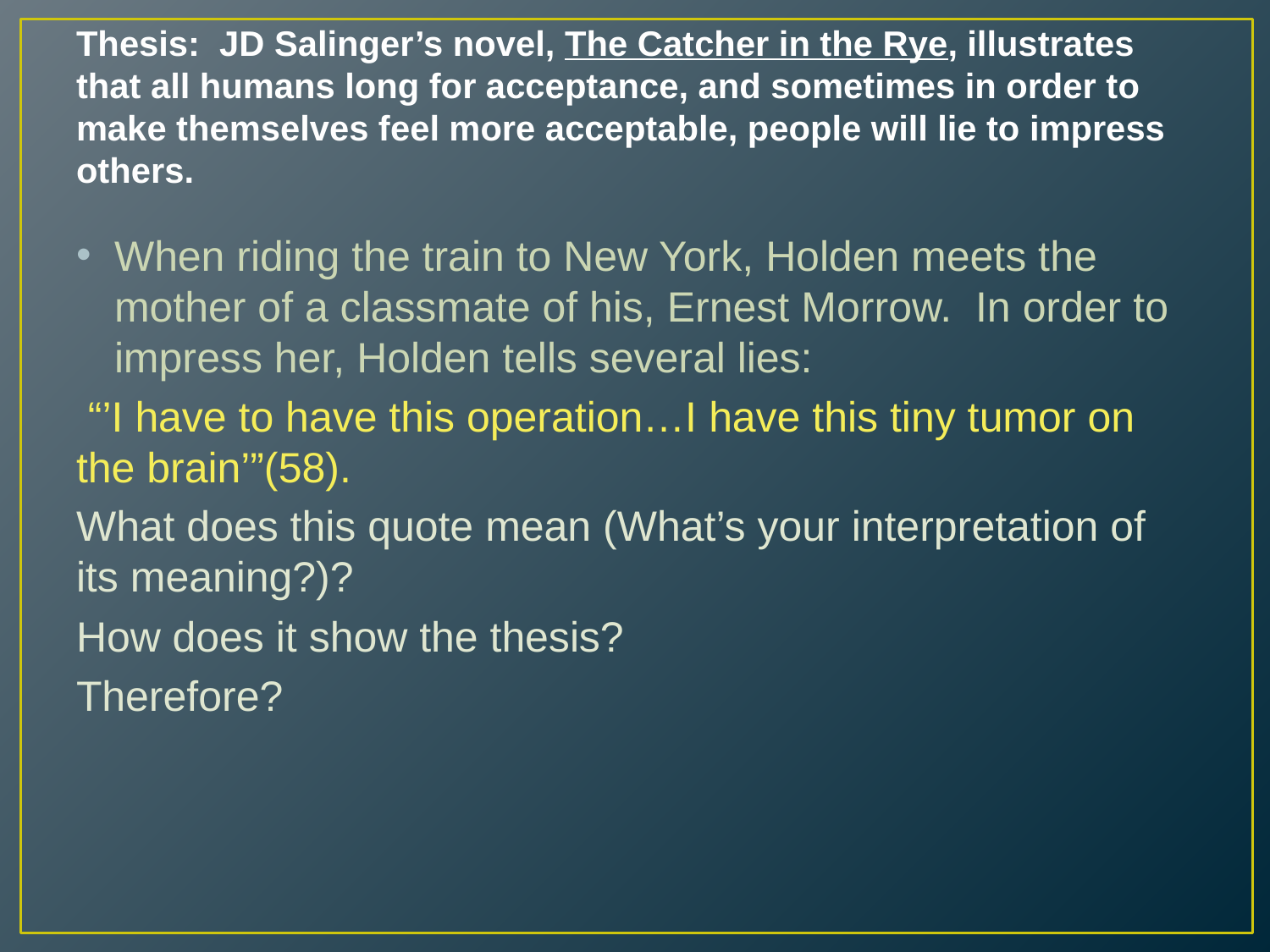

# Thesis:  JD Salinger’s novel, The Catcher in the Rye, illustrates that all humans long for acceptance, and sometimes in order to make themselves feel more acceptable, people will lie to impress others.
When riding the train to New York, Holden meets the mother of a classmate of his, Ernest Morrow.  In order to impress her, Holden tells several lies:
 “’I have to have this operation…I have this tiny tumor on the brain’”(58).
What does this quote mean (What’s your interpretation of its meaning?)?
How does it show the thesis?
Therefore?